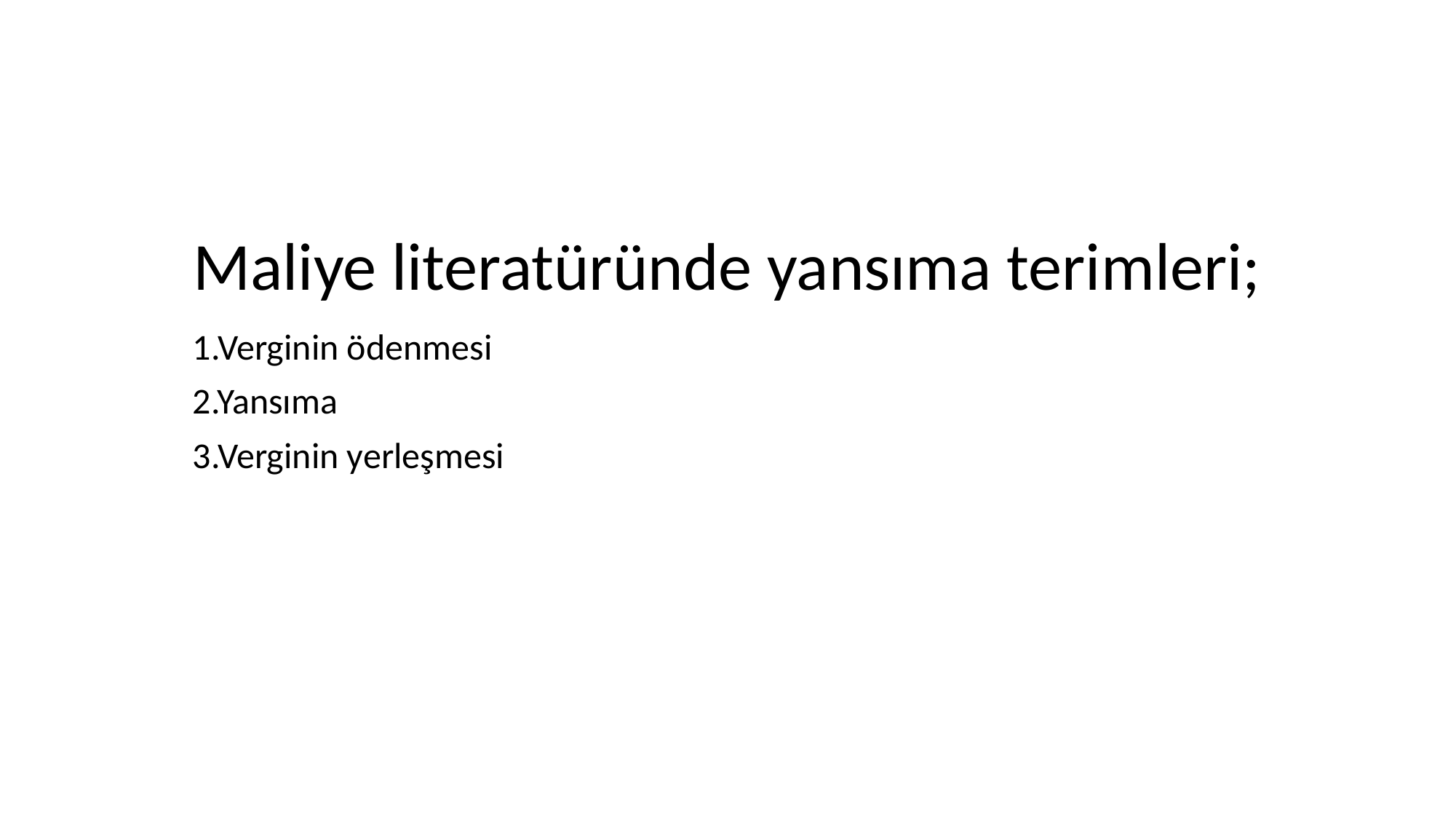

# Maliye literatüründe yansıma terimleri;
1.Verginin ödenmesi
2.Yansıma
3.Verginin yerleşmesi